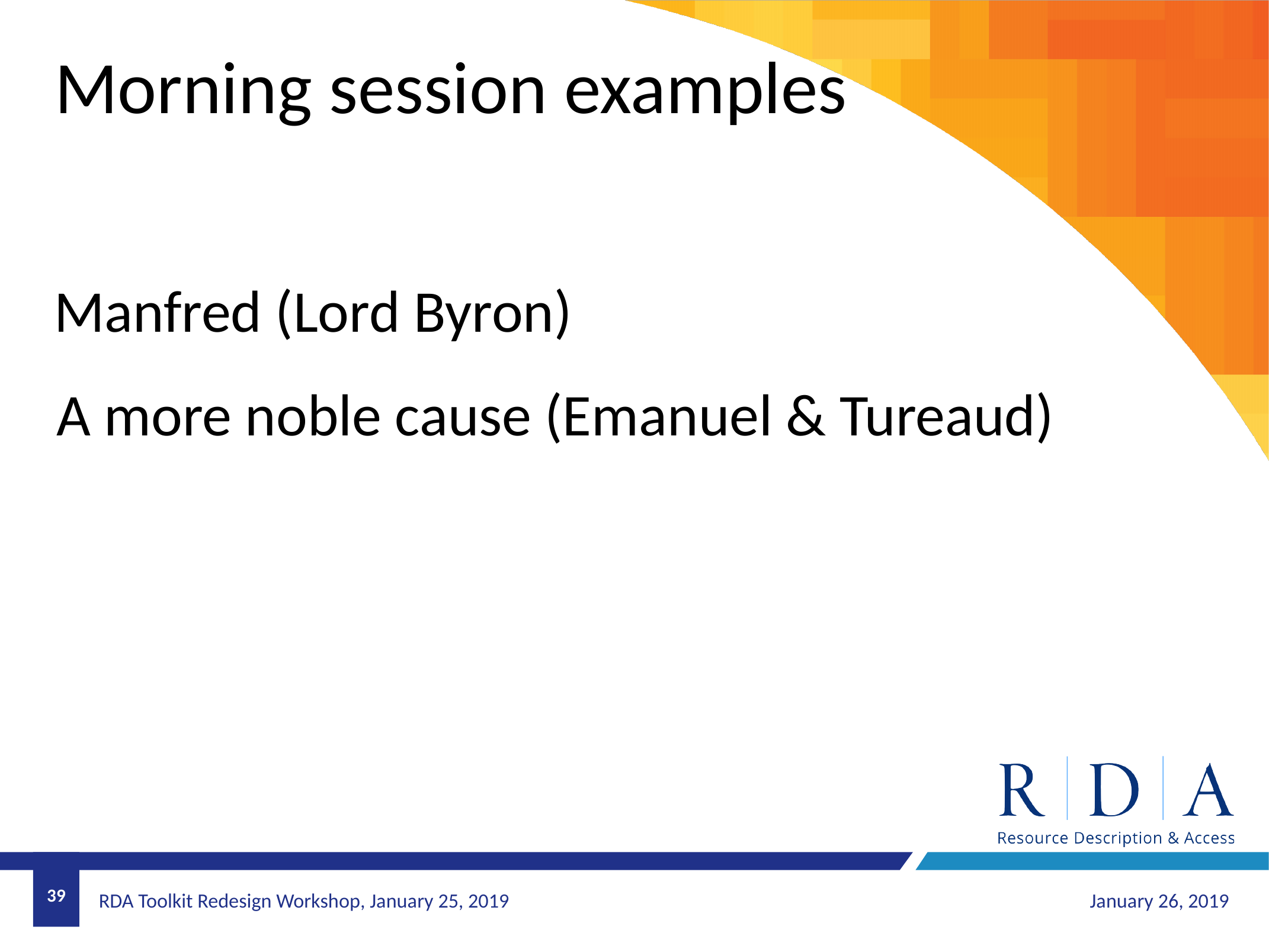

Morning session examples
Manfred (Lord Byron)
A more noble cause (Emanuel & Tureaud)
39
January 26, 2019